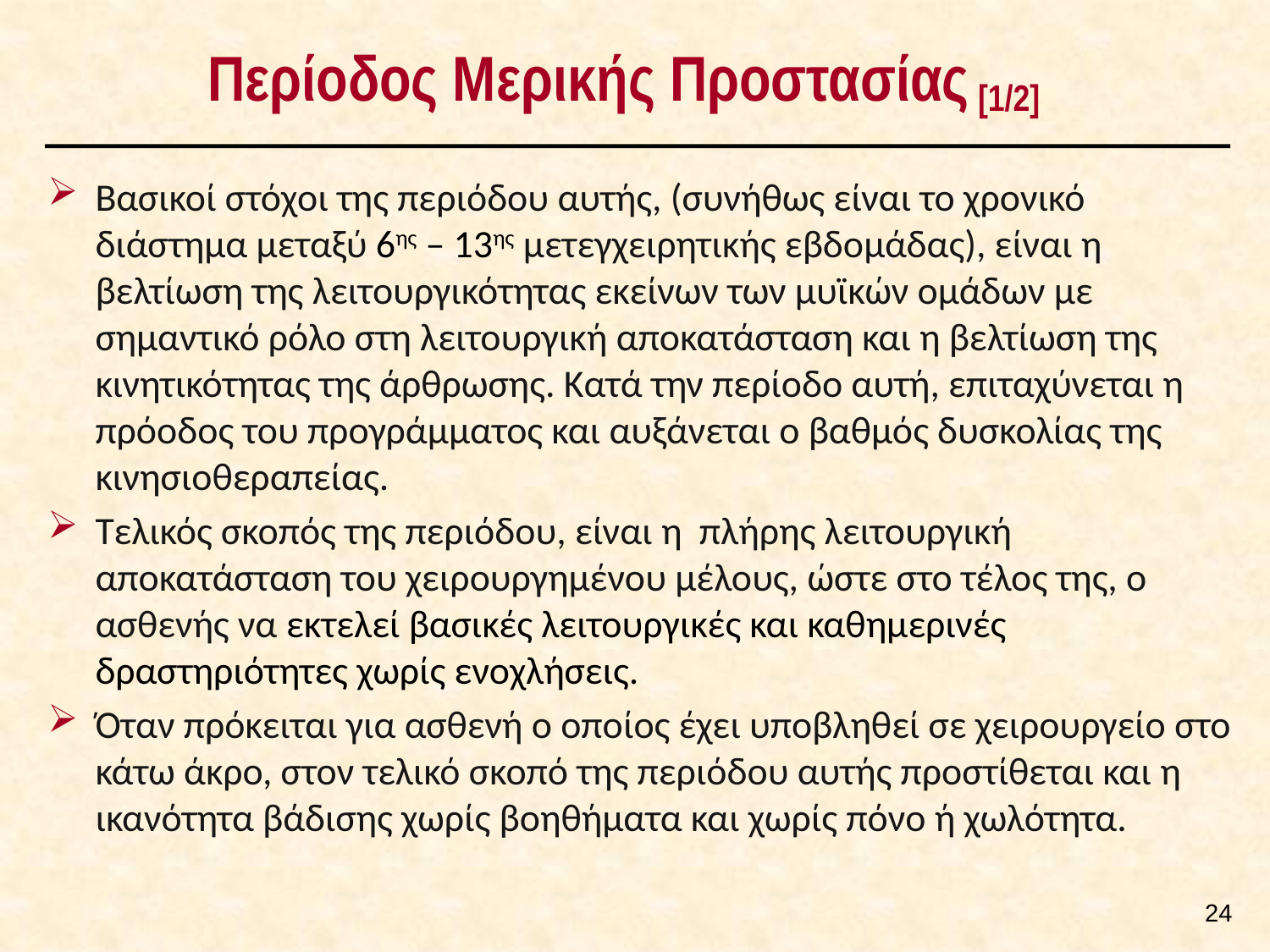

# Περίοδος Μερικής Προστασίας [1/2]
Βασικοί στόχοι της περιόδου αυτής, (συνήθως είναι το χρονικό διάστημα μεταξύ 6ης – 13ης μετεγχειρητικής εβδομάδας), είναι η βελτίωση της λειτουργικότητας εκείνων των μυϊκών ομάδων με σημαντικό ρόλο στη λειτουργική αποκατάσταση και η βελτίωση της κινητικότητας της άρθρωσης. Κατά την περίοδο αυτή, επιταχύνεται η  πρόοδος του προγράμματος και αυξάνεται ο βαθμός δυσκολίας της κινησιοθεραπείας.
Τελικός σκοπός της περιόδου, είναι η  πλήρης λειτουργική  αποκατάσταση του χειρουργημένου μέλους, ώστε στο τέλος της, ο  ασθενής να εκτελεί βασικές λειτουργικές και καθημερινές δραστηριότητες χωρίς ενοχλήσεις.
Όταν πρόκειται για ασθενή ο οποίος έχει υποβληθεί σε χειρουργείο στο κάτω άκρο, στον τελικό σκοπό της περιόδου αυτής προστίθεται και η ικανότητα βάδισης χωρίς βοηθήματα και χωρίς πόνο ή χωλότητα.
24